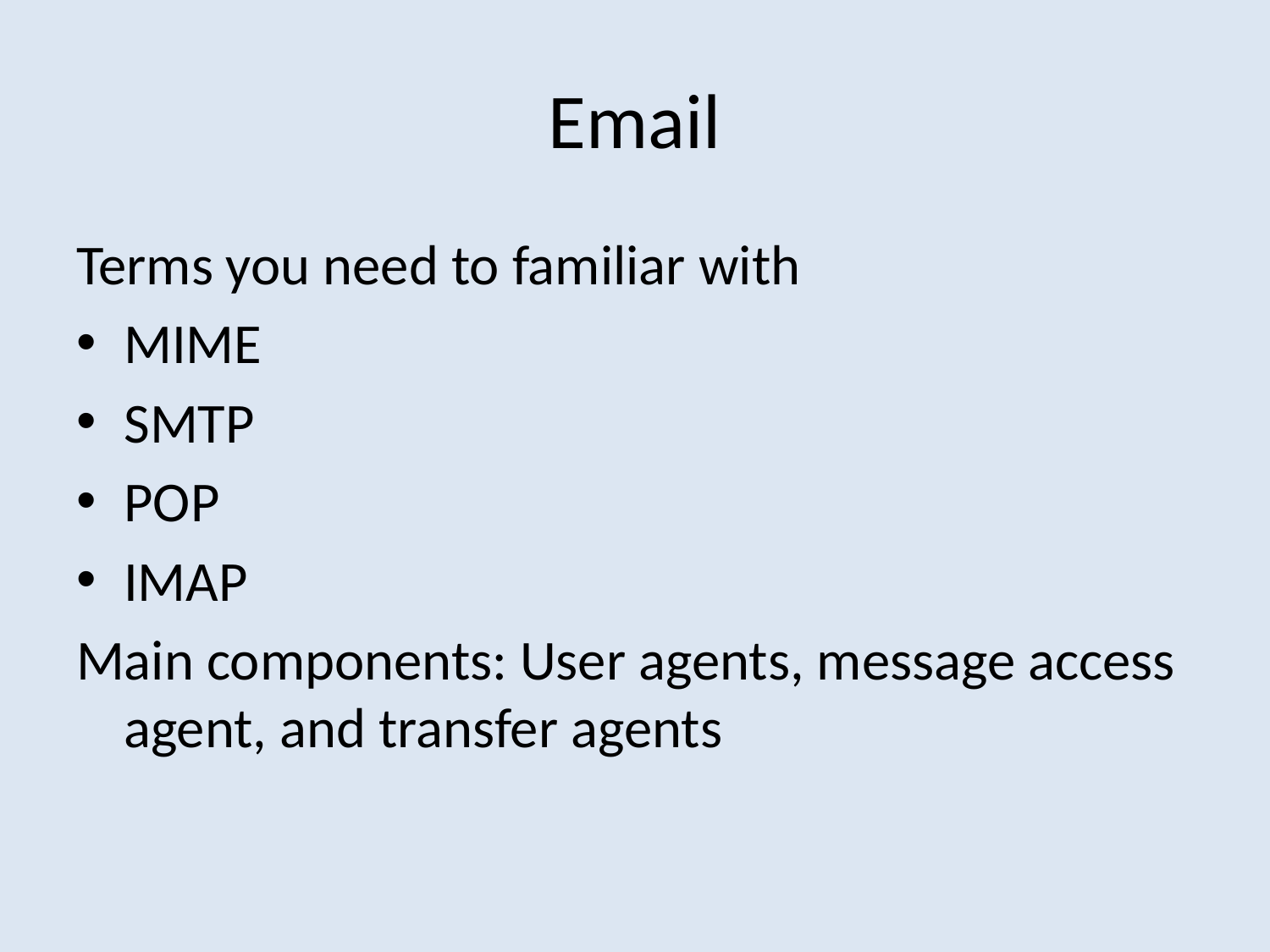

# Email
Terms you need to familiar with
MIME
SMTP
POP
IMAP
Main components: User agents, message access agent, and transfer agents